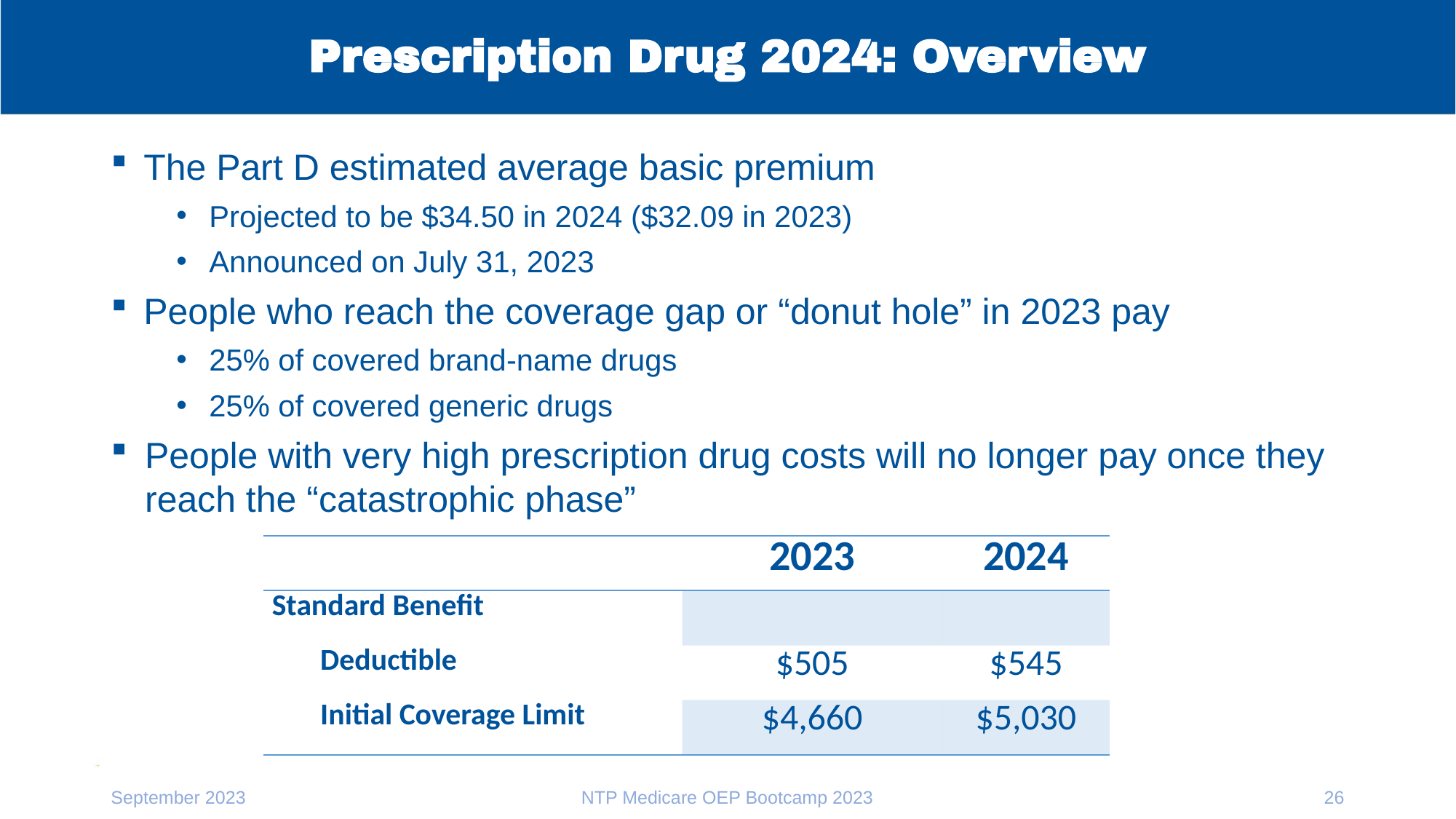

# Prescription Drug 2024: Overview
The Part D estimated average basic premium
Projected to be $34.50 in 2024 ($32.09 in 2023)
Announced on July 31, 2023
People who reach the coverage gap or “donut hole” in 2023 pay
25% of covered brand-name drugs
25% of covered generic drugs
People with very high prescription drug costs will no longer pay once they reach the “catastrophic phase”

|  | 2023 | 2024 |
| --- | --- | --- |
| Standard Benefit |  |  |
| Deductible | $505 | $545 |
| Initial Coverage Limit | $4,660 | $5,030 |
September 2023
NTP Medicare OEP Bootcamp 2023
26